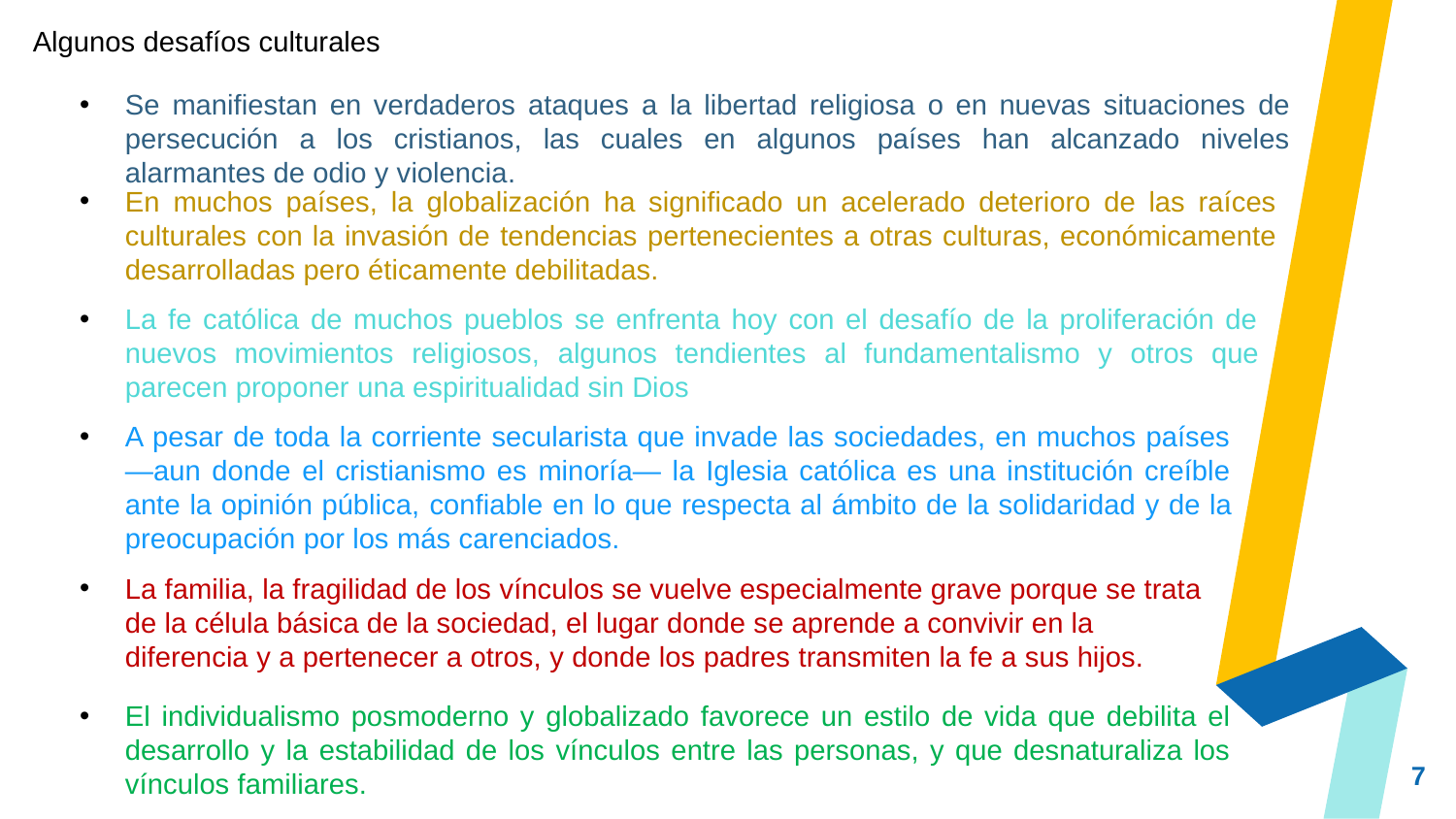

Algunos desafíos culturales
Se manifiestan en verdaderos ataques a la libertad religiosa o en nuevas situaciones de persecución a los cristianos, las cuales en algunos países han alcanzado niveles alarmantes de odio y violencia.
En muchos países, la globalización ha significado un acelerado deterioro de las raíces culturales con la invasión de tendencias pertenecientes a otras culturas, económicamente desarrolladas pero éticamente debilitadas.
La fe católica de muchos pueblos se enfrenta hoy con el desafío de la proliferación de nuevos movimientos religiosos, algunos tendientes al fundamentalismo y otros que parecen proponer una espiritualidad sin Dios
A pesar de toda la corriente secularista que invade las sociedades, en muchos países —aun donde el cristianismo es minoría— la Iglesia católica es una institución creíble ante la opinión pública, confiable en lo que respecta al ámbito de la solidaridad y de la preocupación por los más carenciados.
La familia, la fragilidad de los vínculos se vuelve especialmente grave porque se trata de la célula básica de la sociedad, el lugar donde se aprende a convivir en la diferencia y a pertenecer a otros, y donde los padres transmiten la fe a sus hijos.
El individualismo posmoderno y globalizado favorece un estilo de vida que debilita el desarrollo y la estabilidad de los vínculos entre las personas, y que desnaturaliza los vínculos familiares.
7